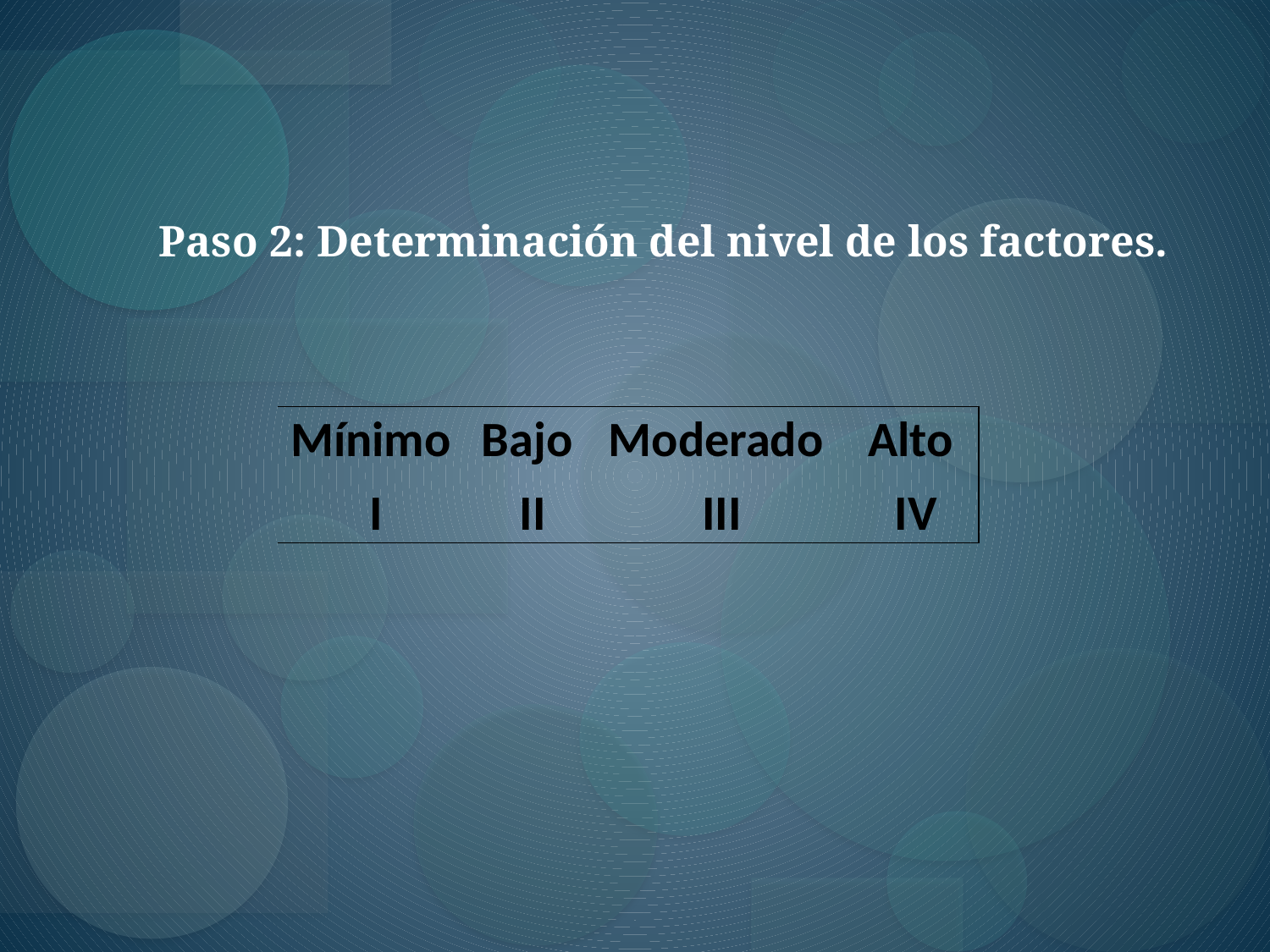

Paso 2: Determinación del nivel de los factores.
| Mínimo | Bajo | Moderado | Alto |
| --- | --- | --- | --- |
| I | II | III | IV |